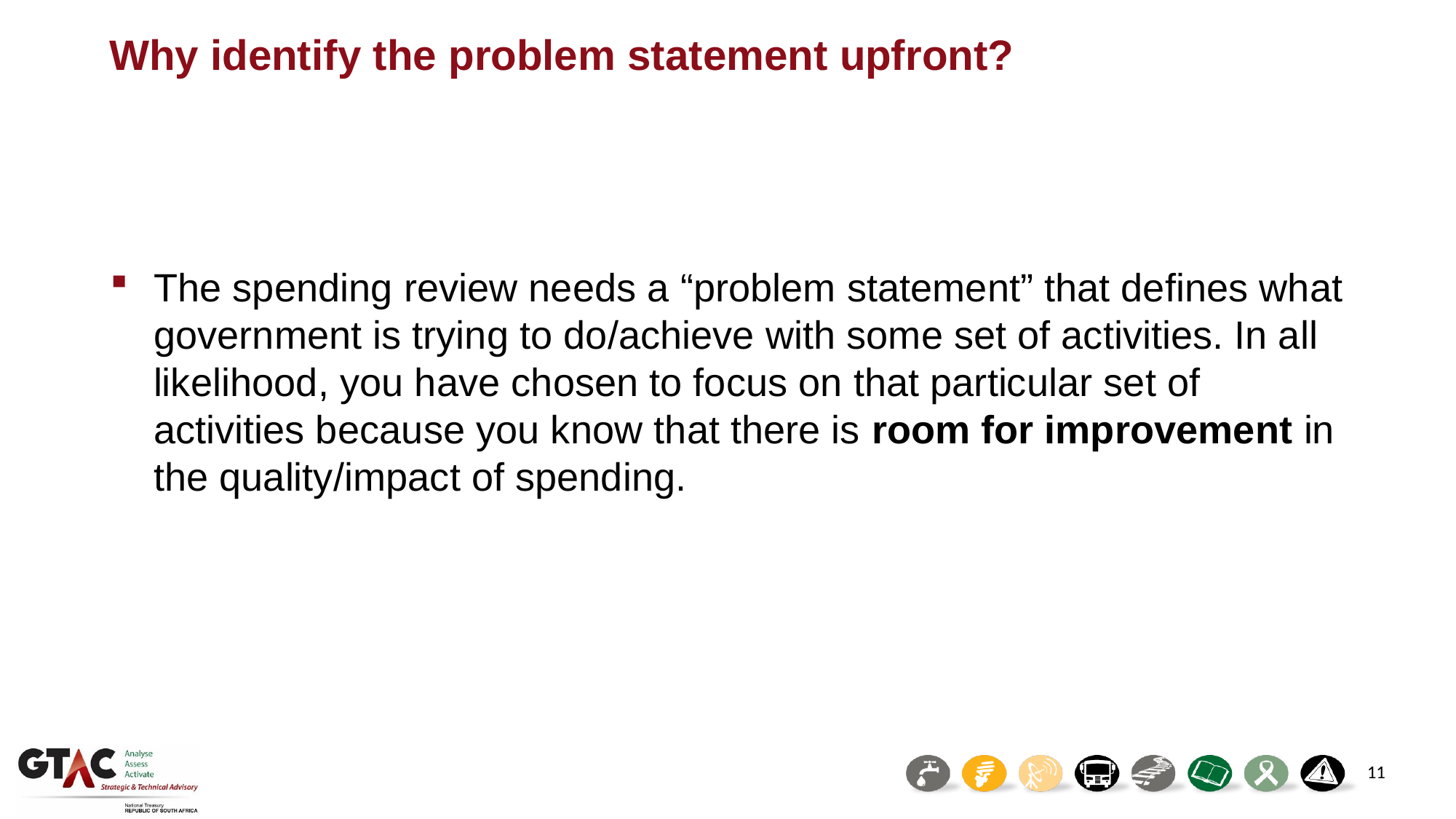

# Why identify the problem statement upfront?
The spending review needs a “problem statement” that defines what government is trying to do/achieve with some set of activities. In all likelihood, you have chosen to focus on that particular set of activities because you know that there is room for improvement in the quality/impact of spending.
11